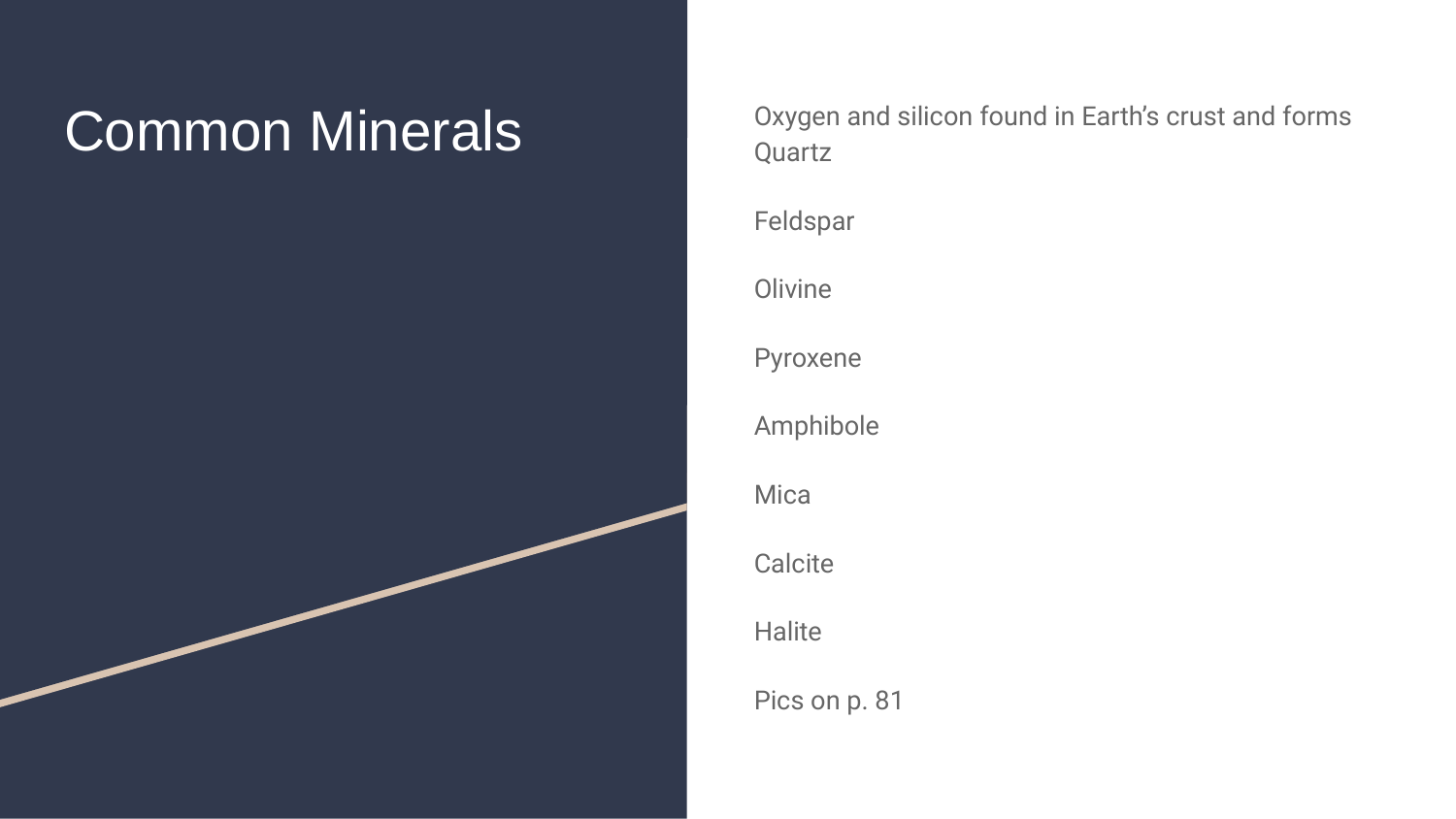

# Common Minerals
Oxygen and silicon found in Earth’s crust and forms Quartz
Feldspar
Olivine
Pyroxene
Amphibole
Mica
Calcite
Halite
Pics on p. 81